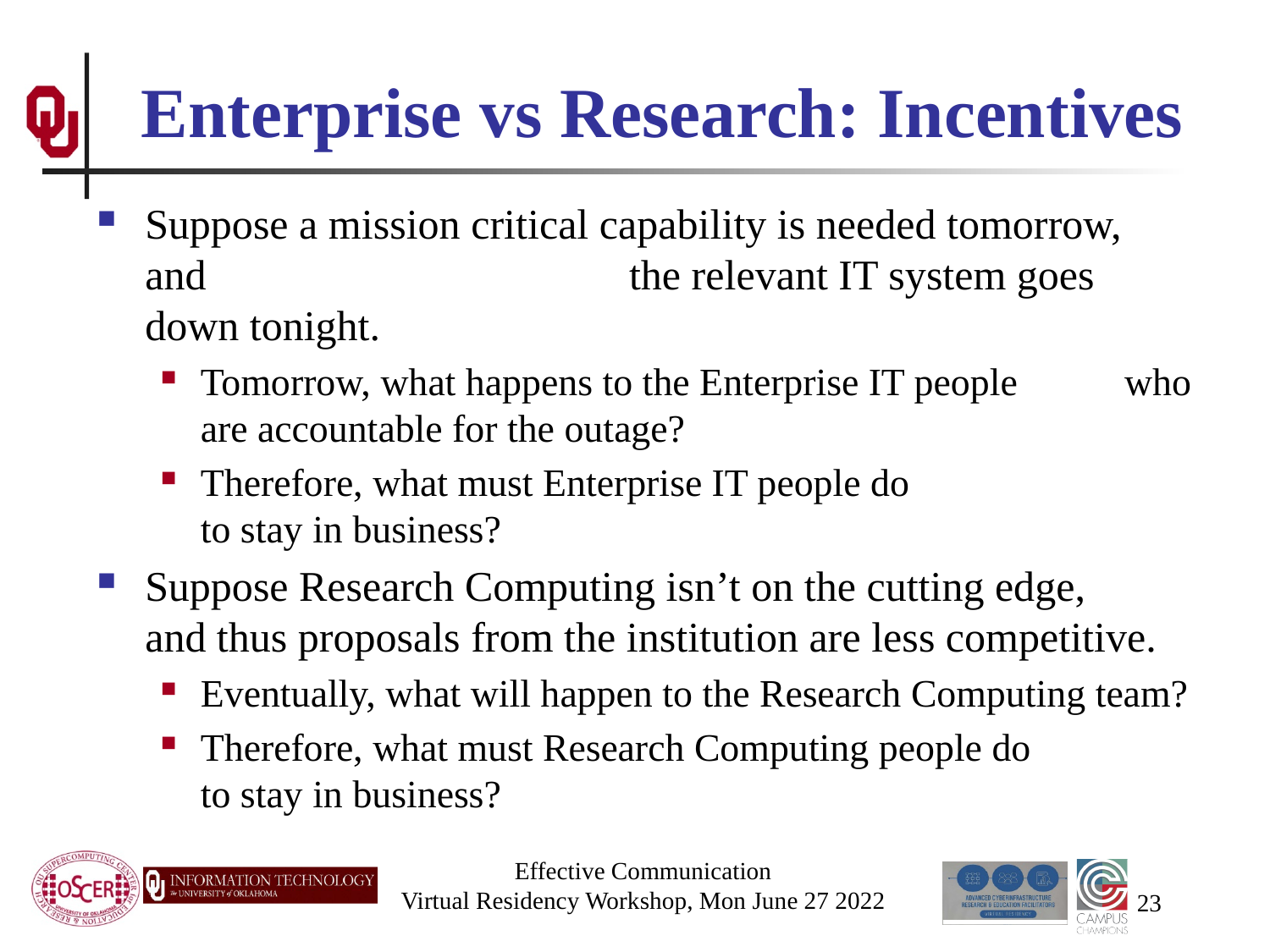

# Enterprise vs Research: Incentives
Suppose a mission critical capability is needed tomorrow, and                                        the relevant IT system goes down tonight.
Tomorrow, what happens to the Enterprise IT people           who are accountable for the outage?
Therefore, what must Enterprise IT people do                           to stay in business?
Suppose Research Computing isn’t on the cutting edge,     and thus proposals from the institution are less competitive.
Eventually, what will happen to the Research Computing team?
Therefore, what must Research Computing people do              to stay in business?
Effective Communication
Virtual Residency Workshop, Mon June 27 2022
23